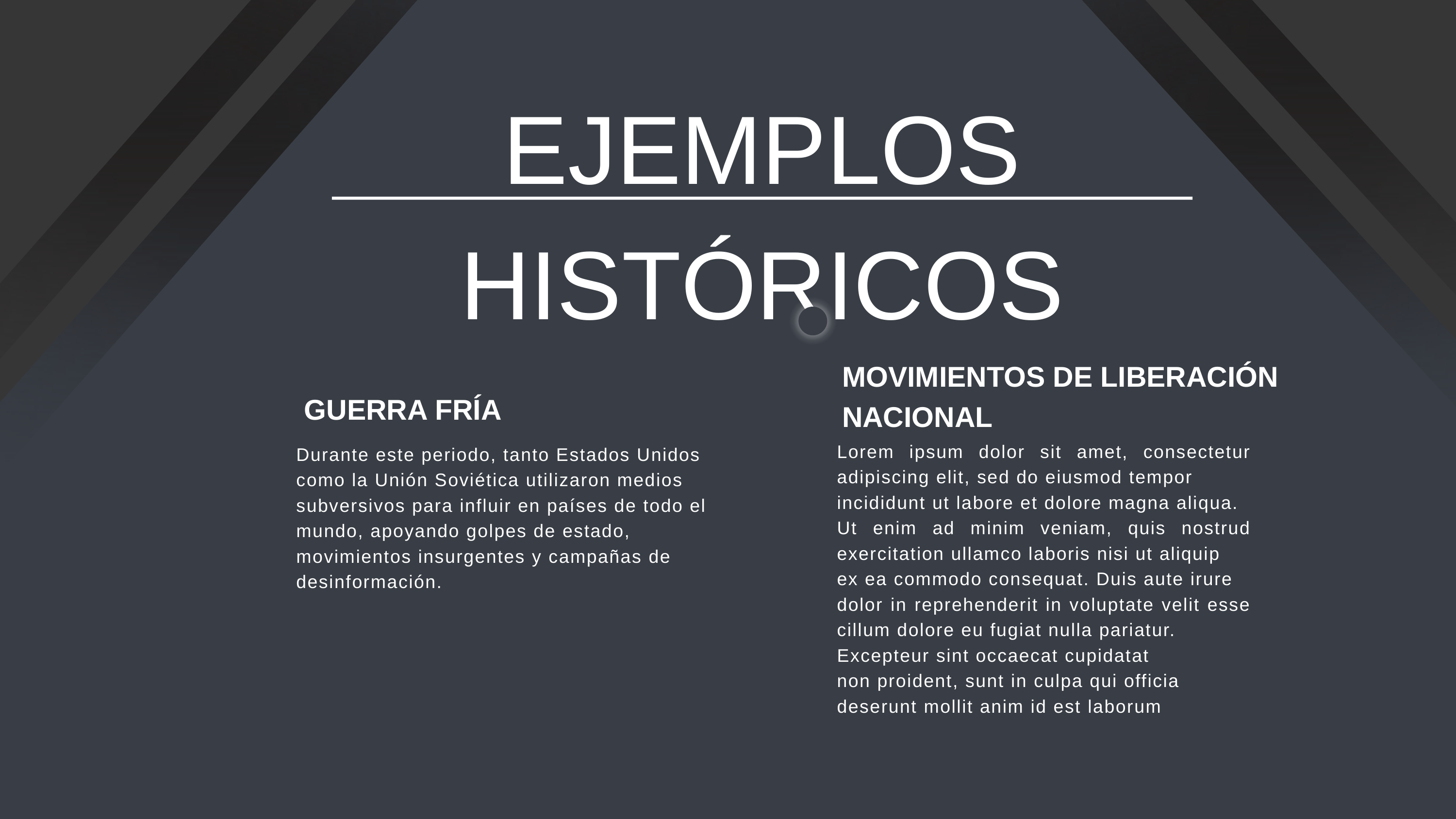

EJEMPLOS HISTÓRICOS

MOVIMIENTOS DE LIBERACIÓN NACIONAL
 GUERRA FRÍA
Lorem ipsum dolor sit amet, consectetur adipiscing elit, sed do eiusmod tempor
incididunt ut labore et dolore magna aliqua.
Ut enim ad minim veniam, quis nostrud exercitation ullamco laboris nisi ut aliquip
ex ea commodo consequat. Duis aute irure
dolor in reprehenderit in voluptate velit esse cillum dolore eu fugiat nulla pariatur.
Excepteur sint occaecat cupidatat
non proident, sunt in culpa qui officia
deserunt mollit anim id est laborum
Durante este periodo, tanto Estados Unidos como la Unión Soviética utilizaron medios subversivos para influir en países de todo el mundo, apoyando golpes de estado, movimientos insurgentes y campañas de desinformación.